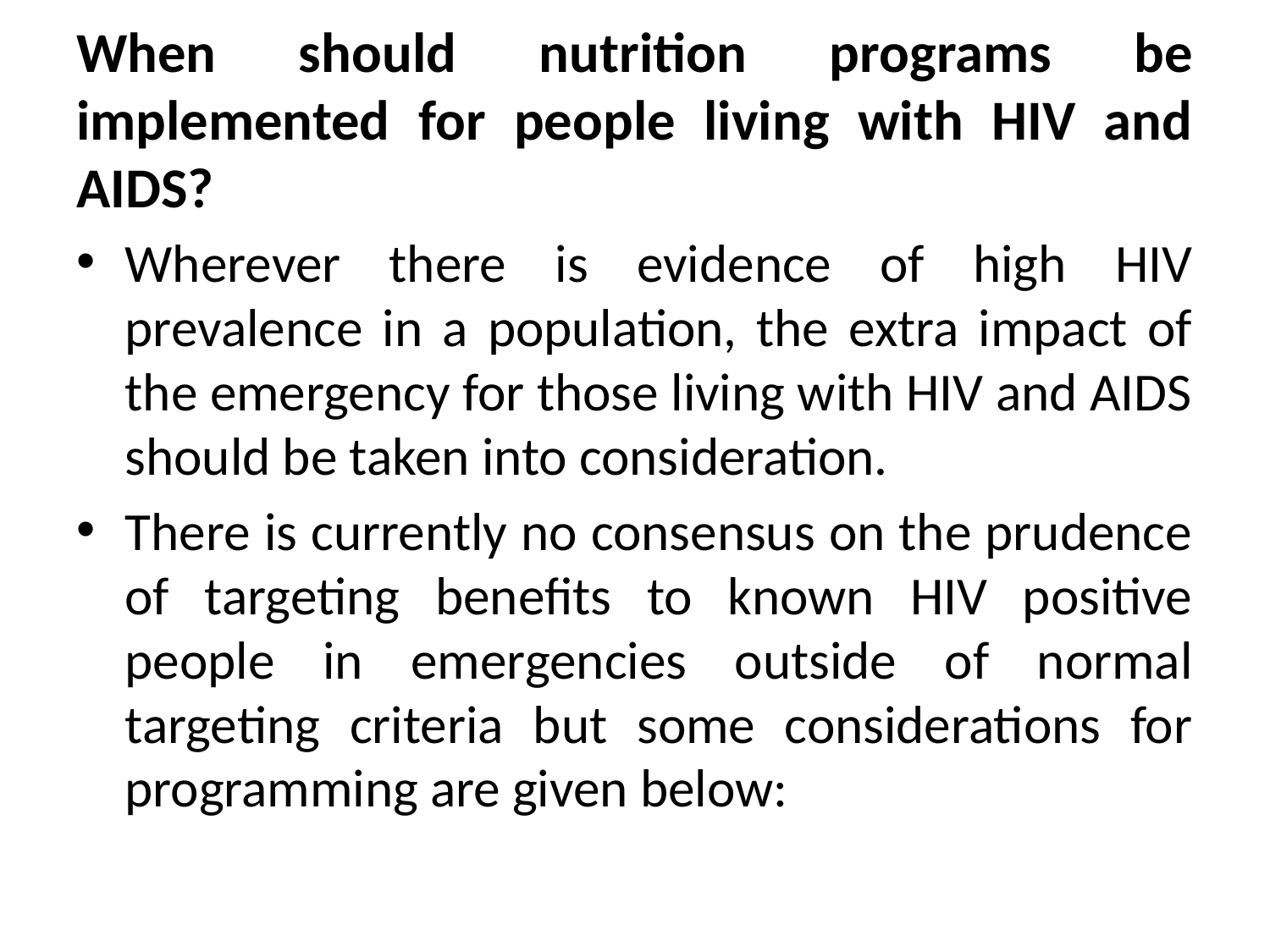

# When should nutrition programs be implemented for people living with HIV and AIDS?
Wherever there is evidence of high HIV prevalence in a population, the extra impact of the emergency for those living with HIV and AIDS should be taken into consideration.
There is currently no consensus on the prudence of targeting benefits to known HIV positive people in emergencies outside of normal targeting criteria but some considerations for programming are given below: